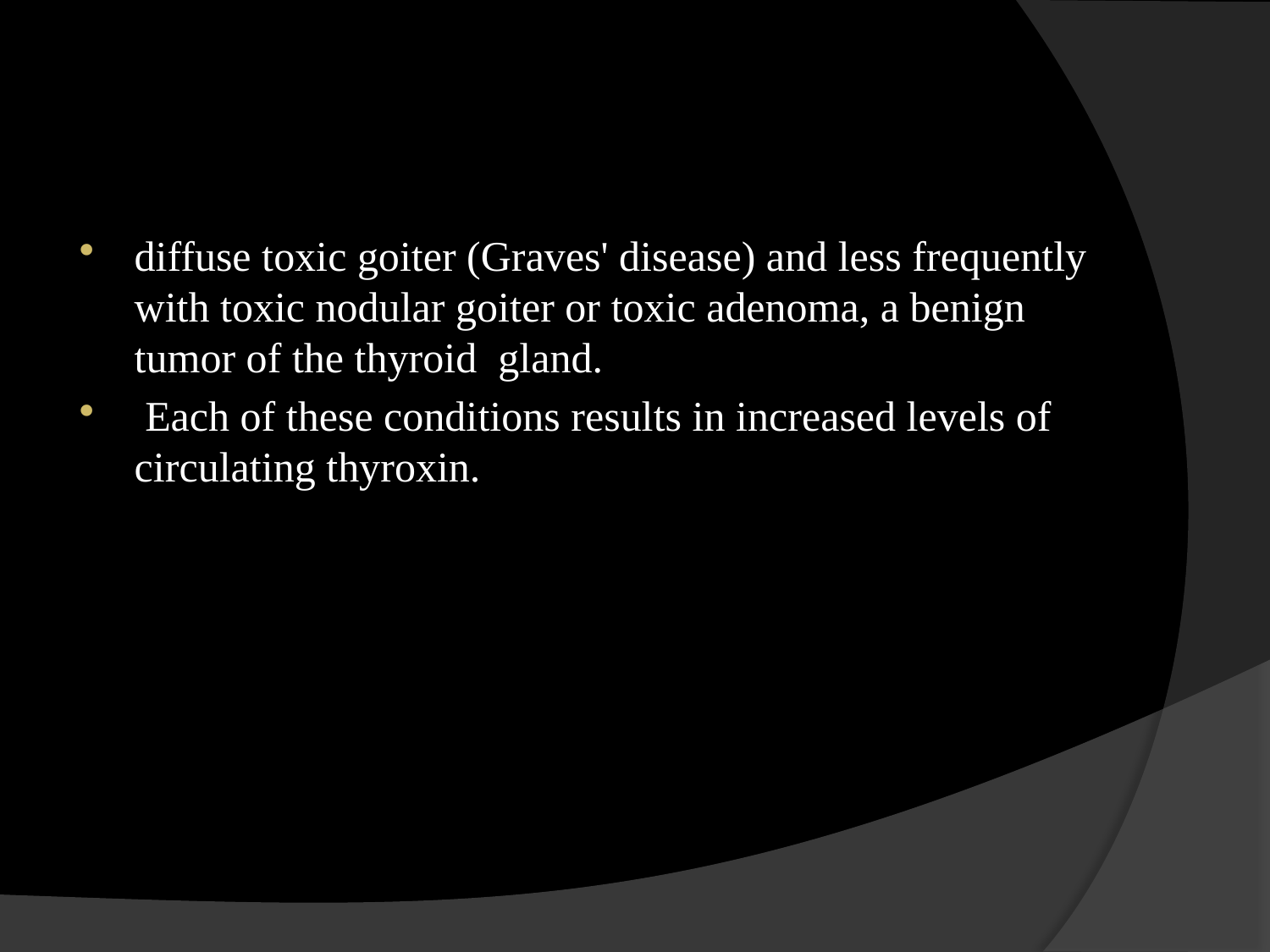

#
diffuse toxic goiter (Graves' disease) and less frequently with toxic nodular goiter or toxic adenoma, a benign tumor of the thyroid  gland.
 Each of these conditions results in increased levels of circulating thyroxin.